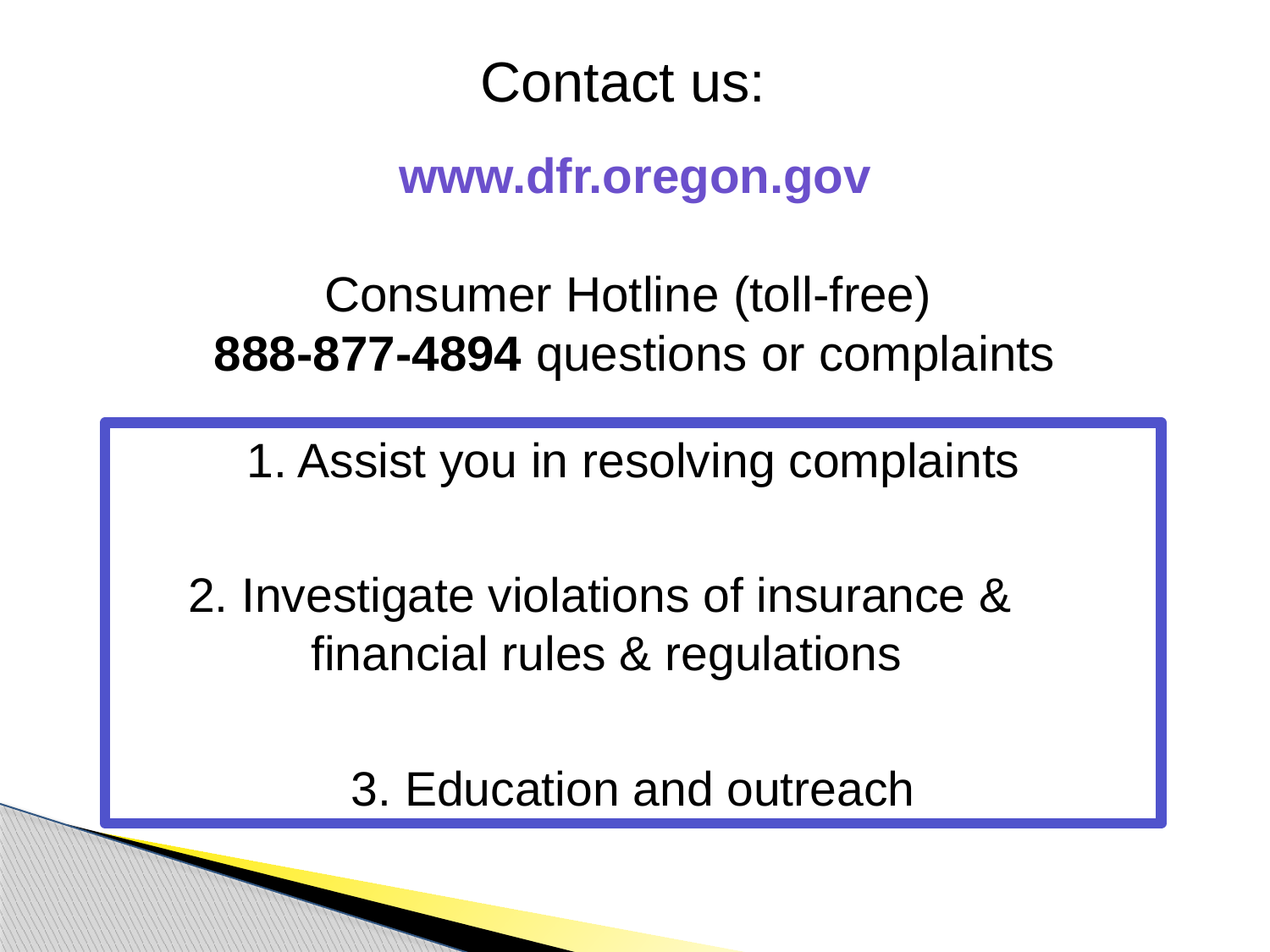

# Contact us:
www.dfr.oregon.gov

Consumer Hotline (toll-free)
888-877-4894 questions or complaints
1. Assist you in resolving complaints

2. Investigate violations of insurance &      financial rules & regulations

3. Education and outreach